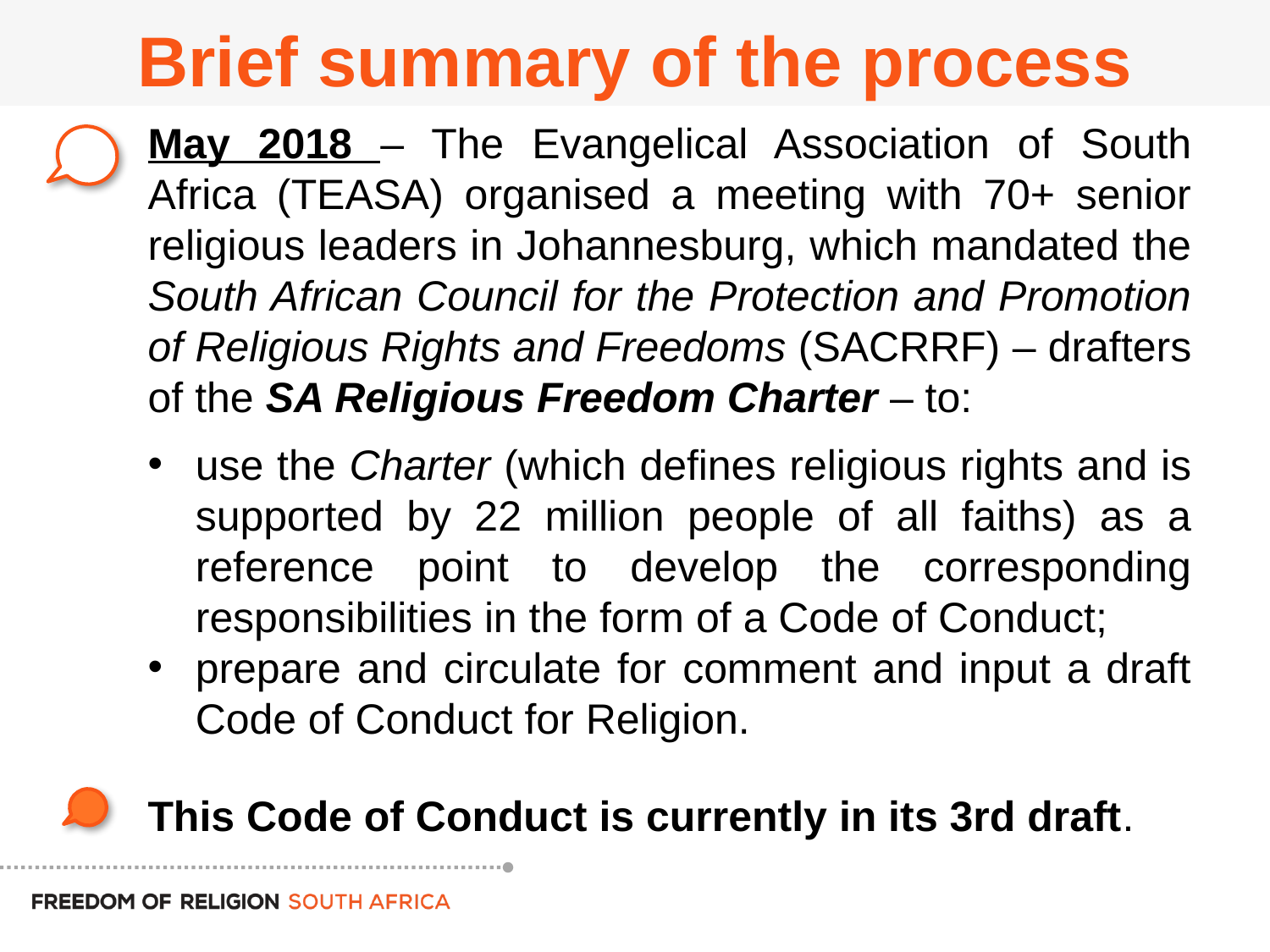

# Brief summary of the process
May 2018 – The Evangelical Association of South Africa (TEASA) organised a meeting with 70+ senior religious leaders in Johannesburg, which mandated the South African Council for the Protection and Promotion of Religious Rights and Freedoms (SACRRF) – drafters of the SA Religious Freedom Charter – to:

use the Charter (which defines religious rights and is supported by 22 million people of all faiths) as a reference point to develop the corresponding responsibilities in the form of a Code of Conduct;
prepare and circulate for comment and input a draft Code of Conduct for Religion.

This Code of Conduct is currently in its 3rd draft.